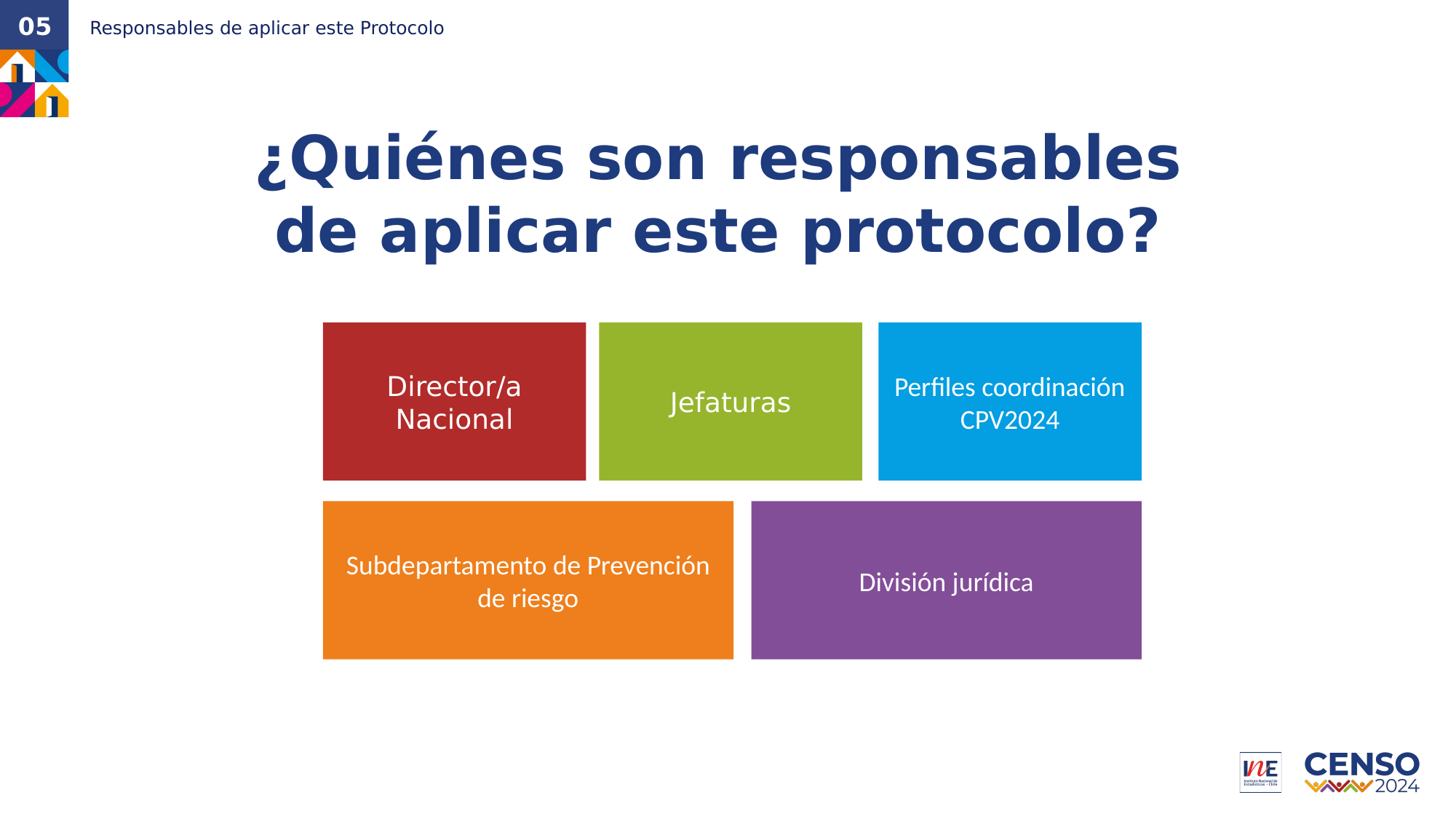

Responsables de aplicar este Protocolo
05

¿Quiénes son responsables de aplicar este protocolo?

Perfiles coordinación CPV2024
Jefaturas
Director/a Nacional
Subdepartamento de Prevención de riesgo
División jurídica